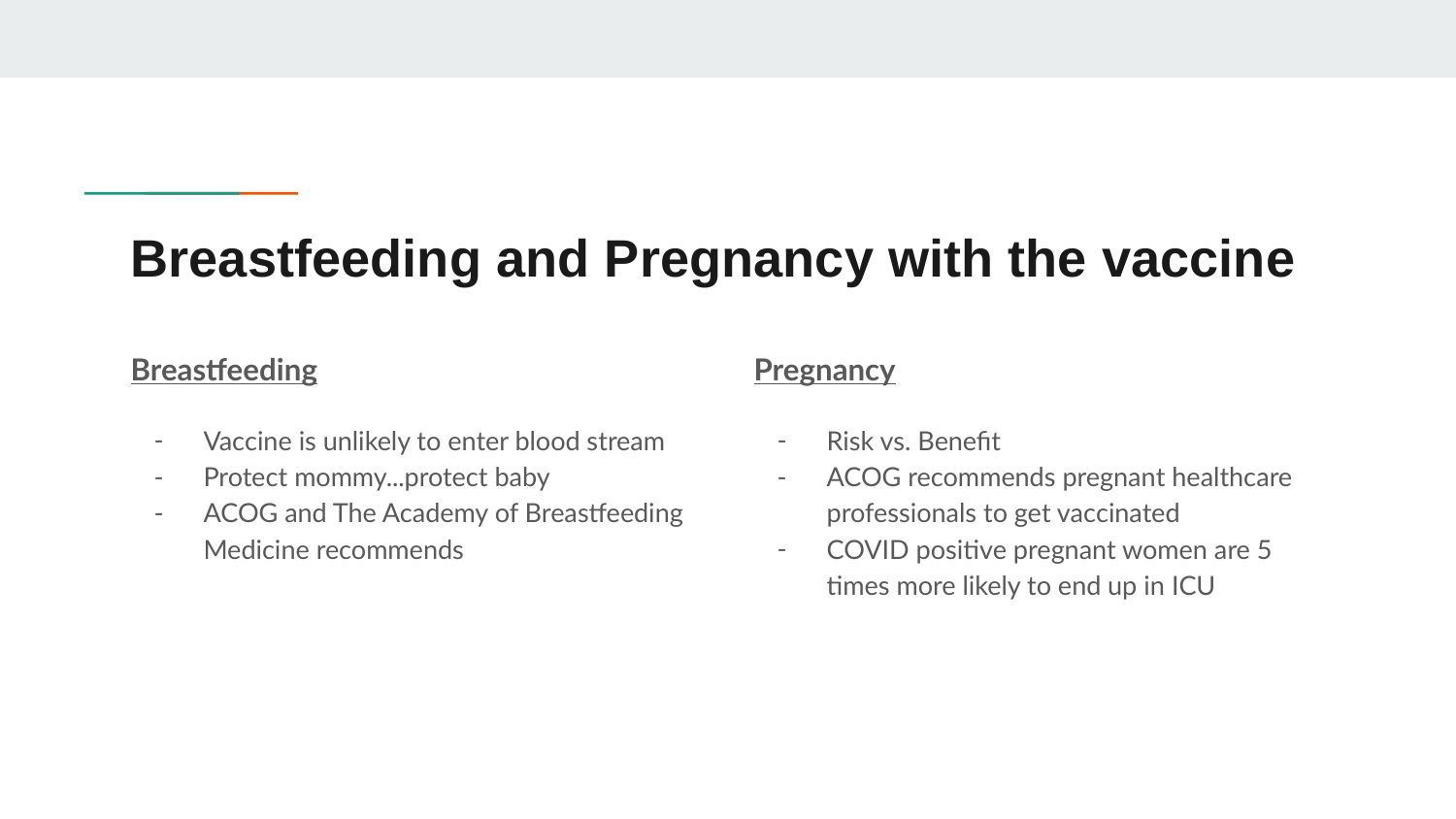

# Breastfeeding and Pregnancy with the vaccine
Breastfeeding
Vaccine is unlikely to enter blood stream
Protect mommy...protect baby
ACOG and The Academy of Breastfeeding Medicine recommends
Pregnancy
Risk vs. Benefit
ACOG recommends pregnant healthcare professionals to get vaccinated
COVID positive pregnant women are 5 times more likely to end up in ICU